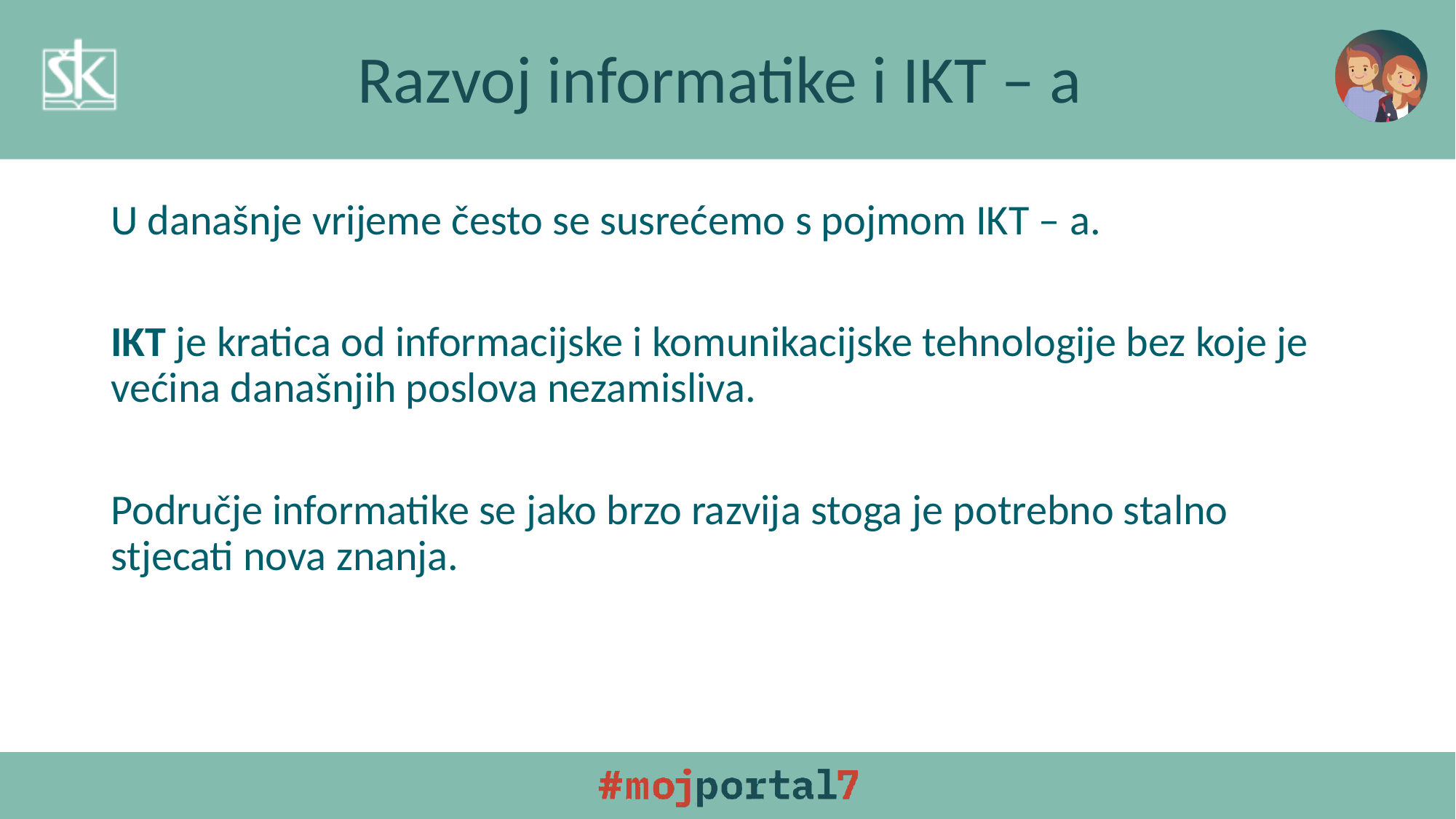

# Razvoj informatike i IKT – a
U današnje vrijeme često se susrećemo s pojmom IKT – a.

IKT je kratica od informacijske i komunikacijske tehnologije bez koje je većina današnjih poslova nezamisliva.

Područje informatike se jako brzo razvija stoga je potrebno stalno stjecati nova znanja.